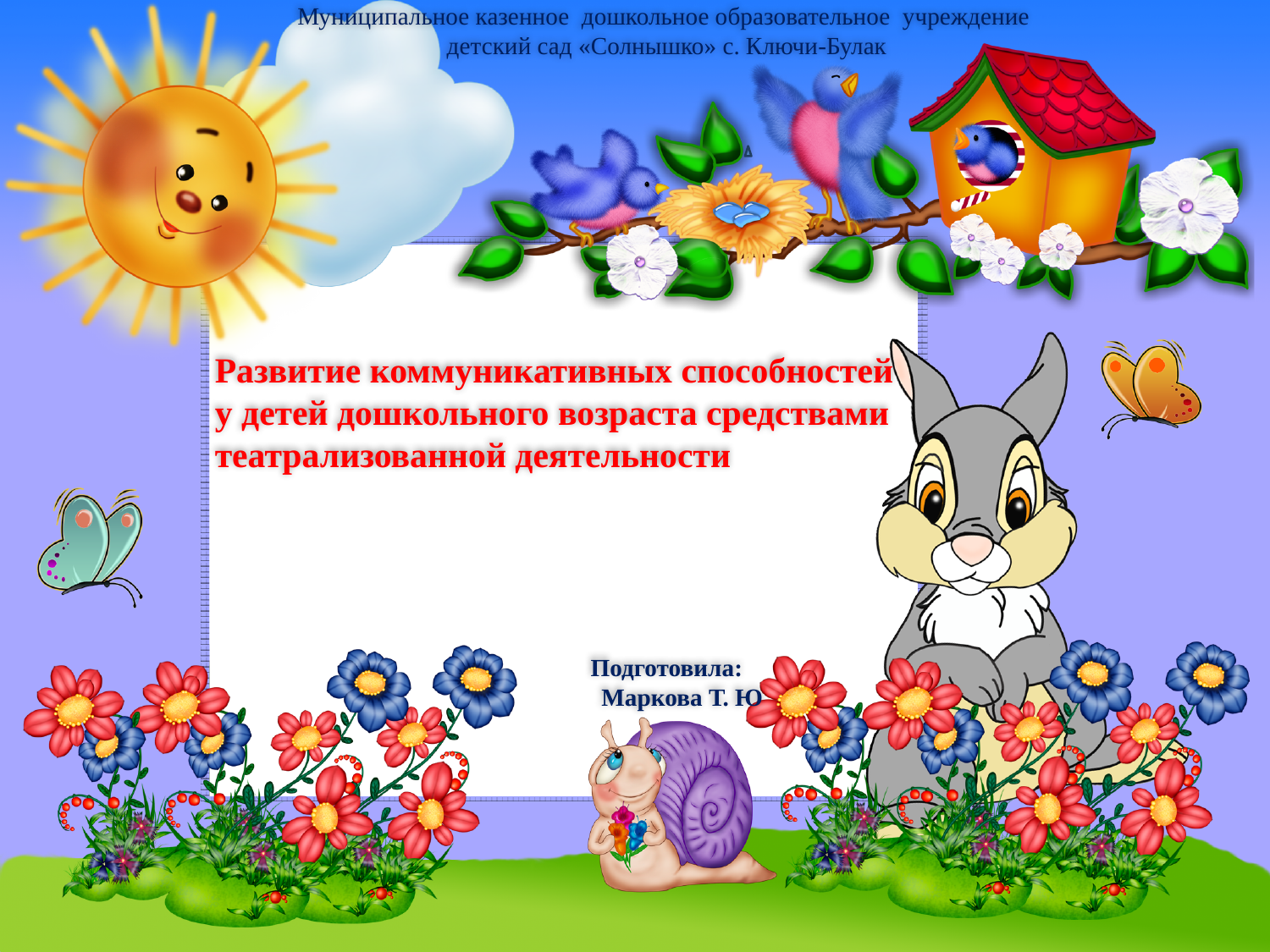

Муниципальное казенное  дошкольное образовательное  учреждение
 детский сад «Солнышко» с. Ключи-Булак

Развитие коммуникативных способностей
у детей дошкольного возраста средствами театрализованной деятельности

 Подготовила:
      Маркова Т. Ю